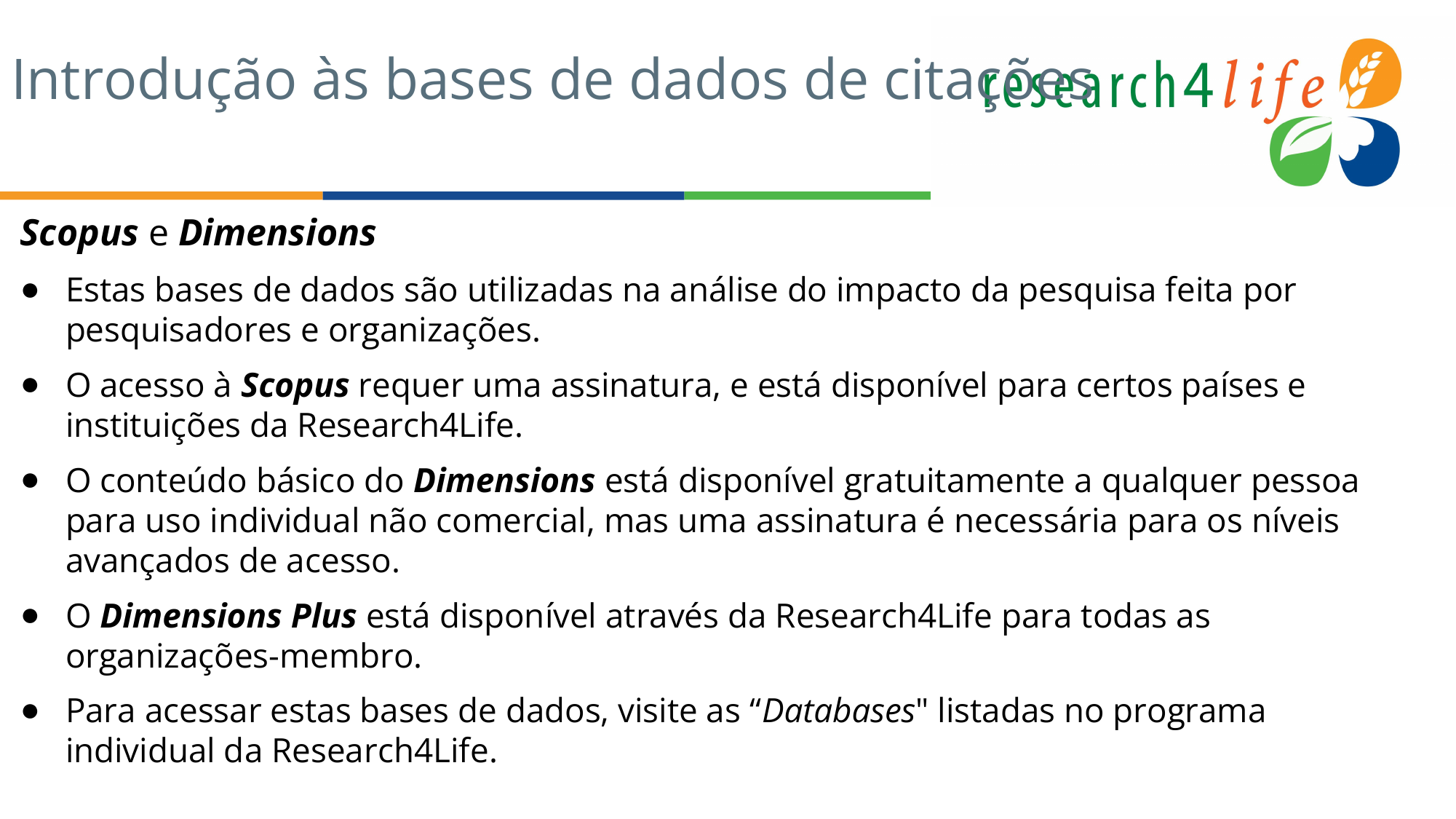

# Introdução às bases de dados de citações
Scopus e Dimensions
Estas bases de dados são utilizadas na análise do impacto da pesquisa feita por pesquisadores e organizações.
O acesso à Scopus requer uma assinatura, e está disponível para certos países e instituições da Research4Life.
O conteúdo básico do Dimensions está disponível gratuitamente a qualquer pessoa para uso individual não comercial, mas uma assinatura é necessária para os níveis avançados de acesso.
O Dimensions Plus está disponível através da Research4Life para todas as organizações-membro.
Para acessar estas bases de dados, visite as “Databases" listadas no programa individual da Research4Life.